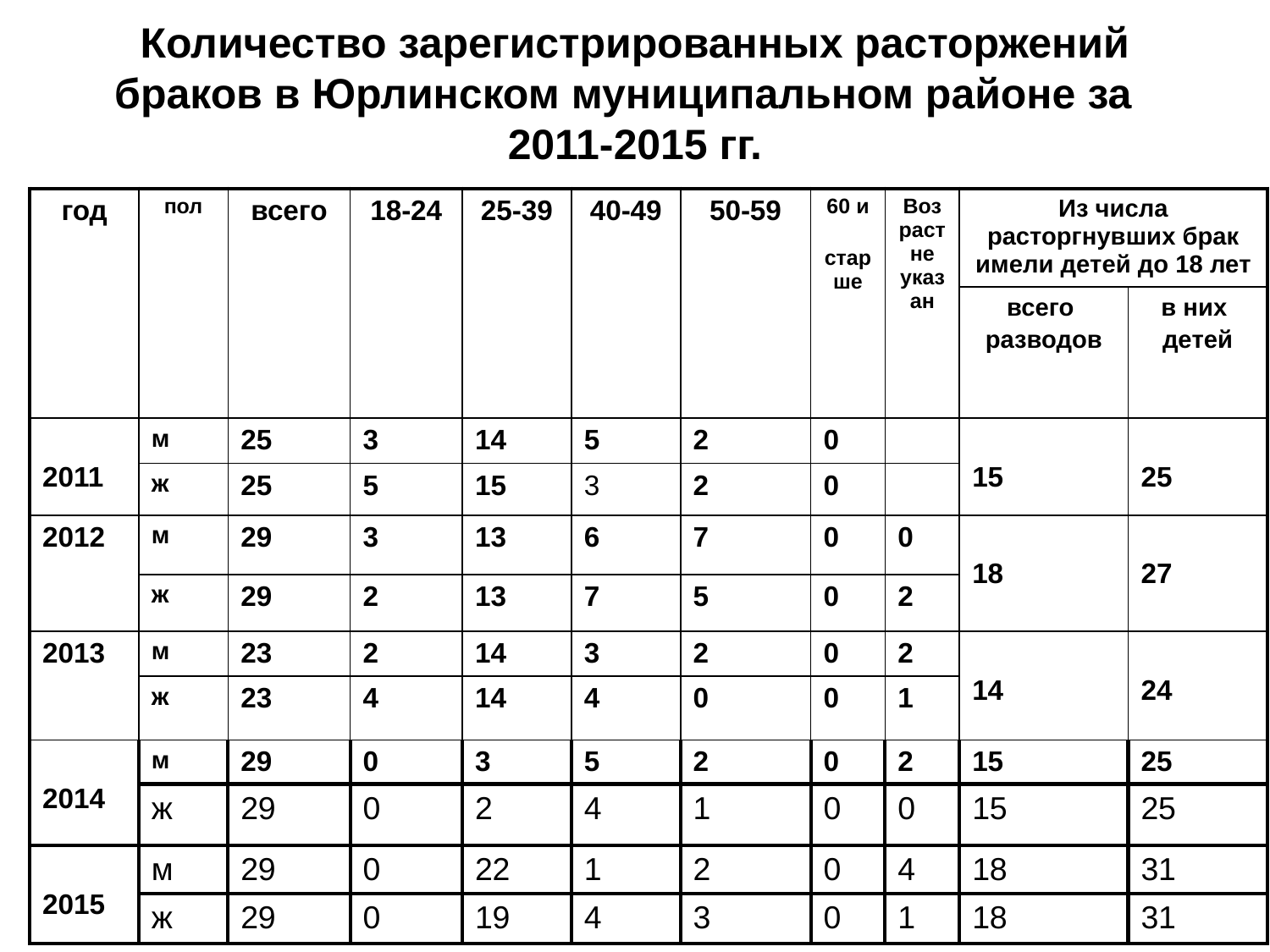

# Количество зарегистрированных расторжений браков в Юрлинском муниципальном районе за   2011-2015 гг.
| год | пол | всего | 18-24 | 25-39 | 40-49 | 50-59 | 60 и старше | Возраст не указан | Из числа расторгнувших брак имели детей до 18 лет |  |
| --- | --- | --- | --- | --- | --- | --- | --- | --- | --- | --- |
|  |  |  |  |  |  |  |  |  | всего разводов | в них детей |
| 2011 | м | 25 | 3 | 14 | 5 | 2 | 0 |  | 15 | 25 |
|  | ж | 25 | 5 | 15 | 3 | 2 | 0 |  |  |  |
| 2012 | м | 29 | 3 | 13 | 6 | 7 | 0 | 0 | 18 | 27 |
|  | ж | 29 | 2 | 13 | 7 | 5 | 0 | 2 |  |  |
| 2013 | м | 23 | 2 | 14 | 3 | 2 | 0 | 2 | 14 | 24 |
|  | ж | 23 | 4 | 14 | 4 | 0 | 0 | 1 |  |  |
| 2014 | м | 29 | 0 | 3 | 5 | 2 | 0 | 2 | 15 | 25 |
|  | ж | 29 | 0 | 2 | 4 | 1 | 0 | 0 | 15 | 25 |
| 2015 | м | 29 | 0 | 22 | 1 | 2 | 0 | 4 | 18 | 31 |
|  | ж | 29 | 0 | 19 | 4 | 3 | 0 | 1 | 18 | 31 |